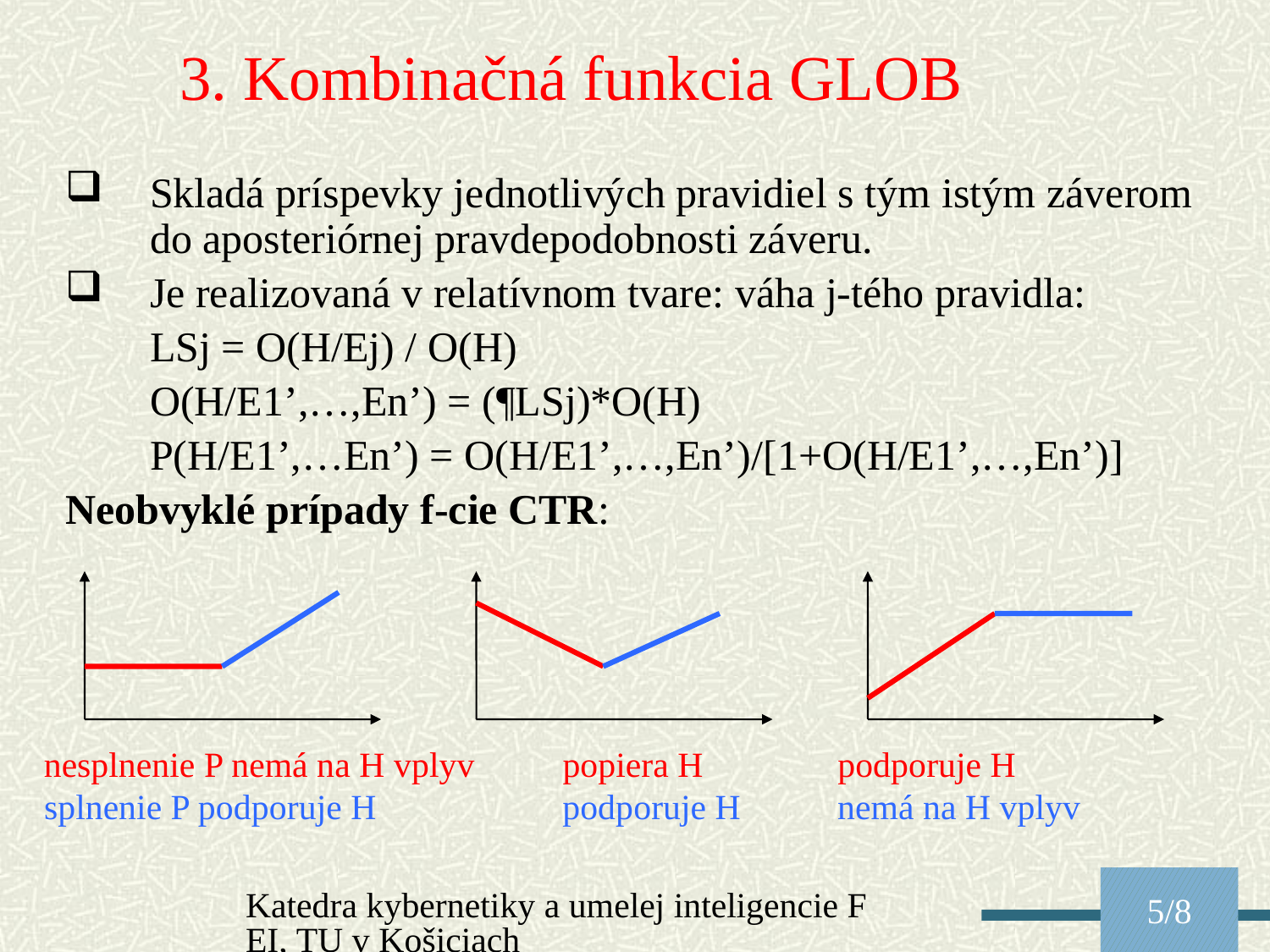

3. Kombinačná funkcia GLOB

Skladá príspevky jednotlivých pravidiel s tým istým záverom do aposteriórnej pravdepodobnosti záveru.
Je realizovaná v relatívnom tvare: váha j-tého pravidla:
	LSj = O(H/Ej) / O(H)
	O(H/E1’,…,En’) = (¶LSj)*O(H)
	P(H/E1’,…En’) = O(H/E1’,…,En’)/[1+O(H/E1’,…,En’)]
Neobvyklé prípady f-cie CTR:

nesplnenie P nemá na H vplyv
splnenie P podporuje H
popiera H
podporuje H
podporuje H
nemá na H vplyv
Katedra kybernetiky a umelej inteligencie FEI, TU v Košiciach
5/8